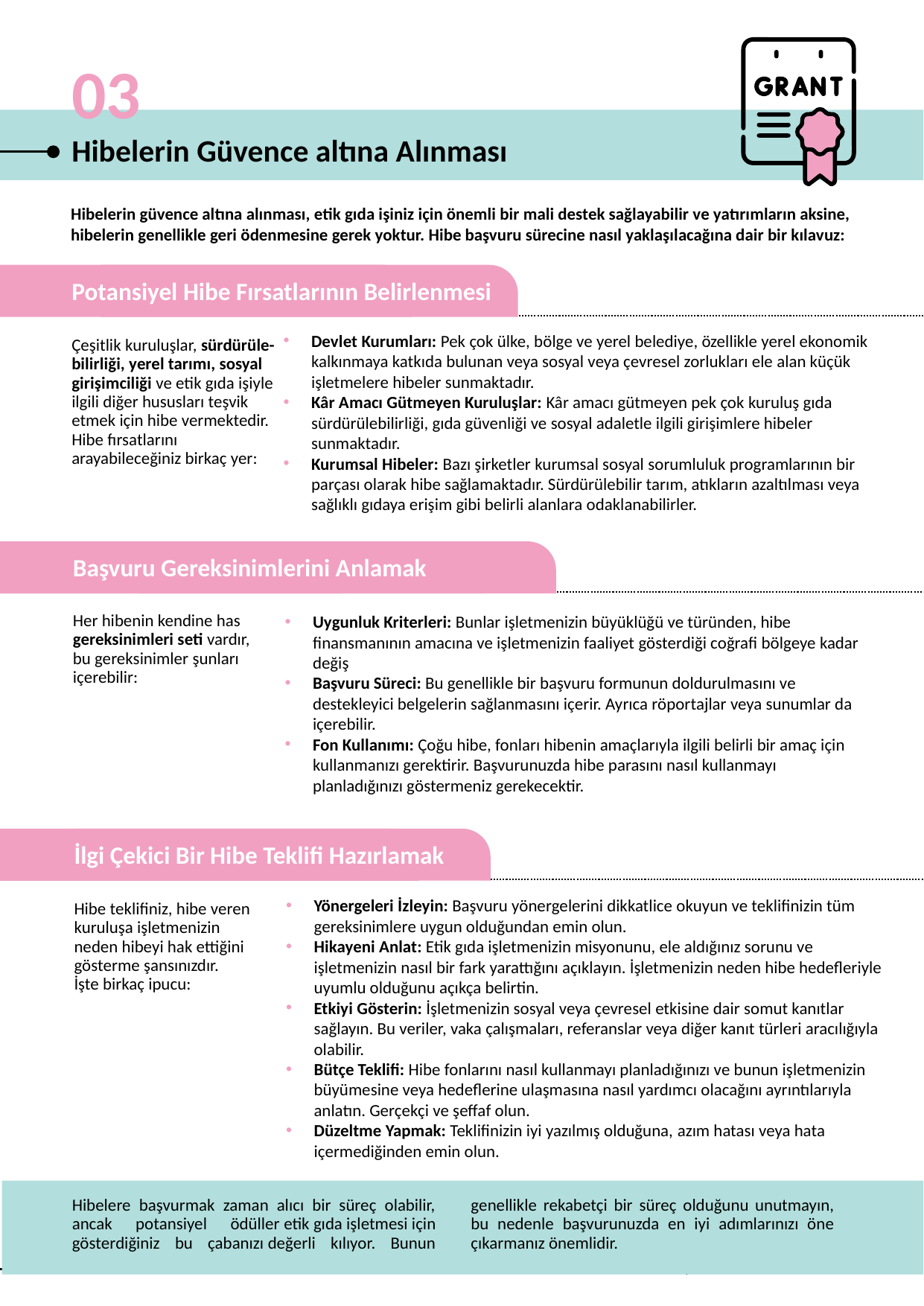

03

Hibelerin Güvence altına Alınması

Hibelerin güvence altına alınması, etik gıda işiniz için önemli bir mali destek sağlayabilir ve yatırımların aksine, hibelerin genellikle geri ödenmesine gerek yoktur. Hibe başvuru sürecine nasıl yaklaşılacağına dair bir kılavuz:

Potansiyel Hibe Fırsatlarının Belirlenmesi
Devlet Kurumları: Pek çok ülke, bölge ve yerel belediye, özellikle yerel ekonomik kalkınmaya katkıda bulunan veya sosyal veya çevresel zorlukları ele alan küçük işletmelere hibeler sunmaktadır.
Kâr Amacı Gütmeyen Kuruluşlar: Kâr amacı gütmeyen pek çok kuruluş gıda sürdürülebilirliği, gıda güvenliği ve sosyal adaletle ilgili girişimlere hibeler sunmaktadır.
Kurumsal Hibeler: Bazı şirketler kurumsal sosyal sorumluluk programlarının bir parçası olarak hibe sağlamaktadır. Sürdürülebilir tarım, atıkların azaltılması veya sağlıklı gıdaya erişim gibi belirli alanlara odaklanabilirler.

Çeşitlik kuruluşlar, sürdürüle-bilirliği, yerel tarımı, sosyal
girişimciliği ve etik gıda işiyle ilgili diğer hususları teşvik etmek için hibe vermektedir. Hibe fırsatlarını arayabileceğiniz birkaç yer:

Başvuru Gereksinimlerini Anlamak
Her hibenin kendine has gereksinimleri seti vardır, bu gereksinimler şunları içerebilir:

Uygunluk Kriterleri: Bunlar işletmenizin büyüklüğü ve türünden, hibe finansmanının amacına ve işletmenizin faaliyet gösterdiği coğrafi bölgeye kadar değiş
Başvuru Süreci: Bu genellikle bir başvuru formunun doldurulmasını ve destekleyici belgelerin sağlanmasını içerir. Ayrıca röportajlar veya sunumlar da içerebilir.
Fon Kullanımı: Çoğu hibe, fonları hibenin amaçlarıyla ilgili belirli bir amaç için kullanmanızı gerektirir. Başvurunuzda hibe parasını nasıl kullanmayı planladığınızı göstermeniz gerekecektir.

İlgi Çekici Bir Hibe Teklifi Hazırlamak

Yönergeleri İzleyin: Başvuru yönergelerini dikkatlice okuyun ve teklifinizin tüm gereksinimlere uygun olduğundan emin olun.
Hikayeni Anlat: Etik gıda işletmenizin misyonunu, ele aldığınız sorunu ve işletmenizin nasıl bir fark yarattığını açıklayın. İşletmenizin neden hibe hedefleriyle uyumlu olduğunu açıkça belirtin.
Etkiyi Gösterin: İşletmenizin sosyal veya çevresel etkisine dair somut kanıtlar sağlayın. Bu veriler, vaka çalışmaları, referanslar veya diğer kanıt türleri aracılığıyla olabilir.
Bütçe Teklifi: Hibe fonlarını nasıl kullanmayı planladığınızı ve bunun işletmenizin büyümesine veya hedeflerine ulaşmasına nasıl yardımcı olacağını ayrıntılarıyla anlatın. Gerçekçi ve şeffaf olun.
Düzeltme Yapmak: Teklifinizin iyi yazılmış olduğuna, azım hatası veya hata içermediğinden emin olun.

Hibe teklifiniz, hibe veren kuruluşa işletmenizin neden hibeyi hak ettiğini gösterme şansınızdır.
İşte birkaç ipucu:

Hibelere başvurmak zaman alıcı bir süreç olabilir, ancak potansiyel ödüller etik gıda işletmesi için gösterdiğiniz bu çabanızı değerli kılıyor. Bunun genellikle rekabetçi bir süreç olduğunu unutmayın, bu nedenle başvurunuzda en iyi adımlarınızı öne çıkarmanız önemlidir.
35